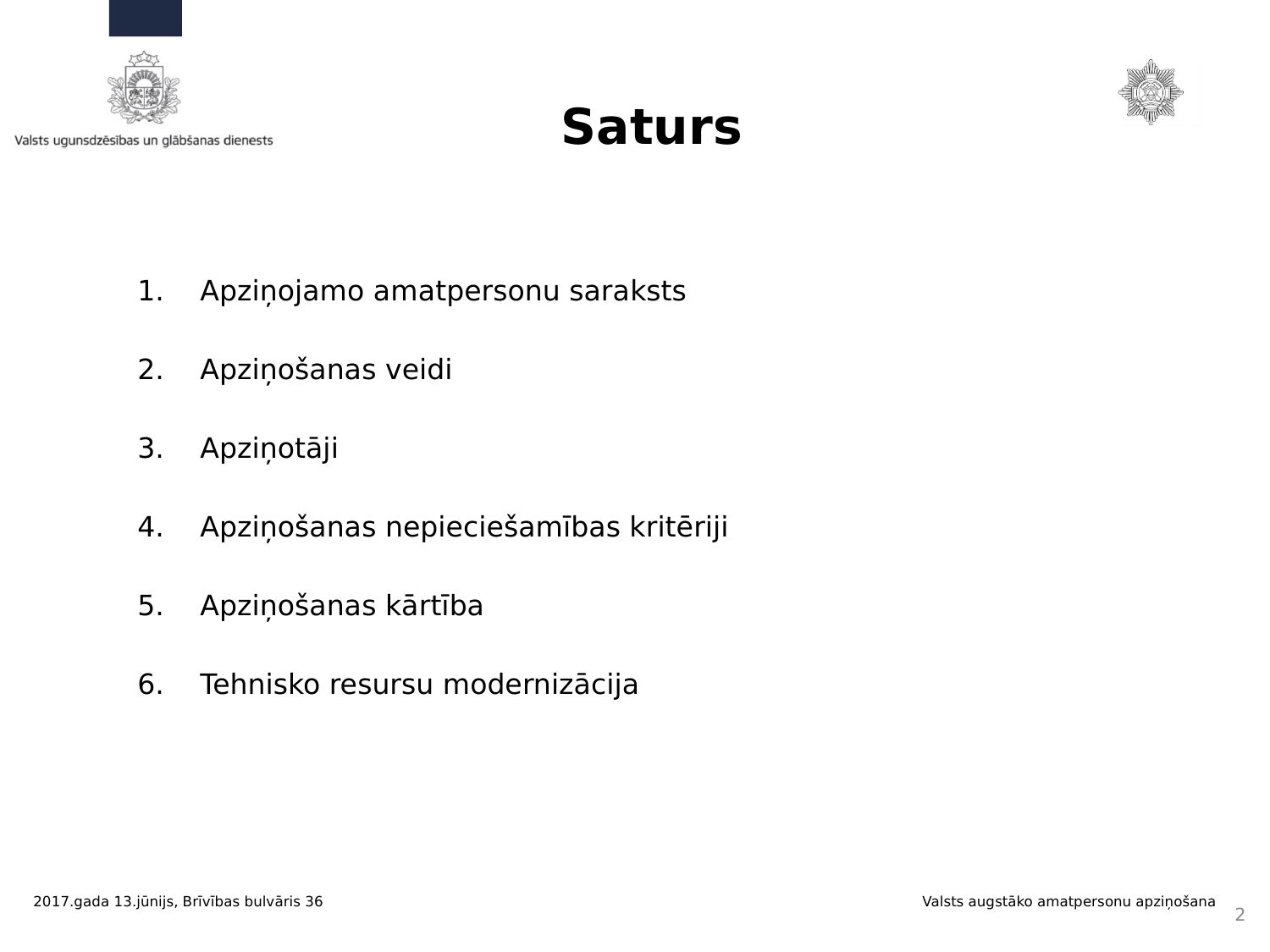

# Saturs
Apziņojamo amatpersonu saraksts
Apziņošanas veidi
Apziņotāji
Apziņošanas nepieciešamības kritēriji
Apziņošanas kārtība
Tehnisko resursu modernizācija

2017.gada 13.jūnijs, Brīvības bulvāris 36					Valsts augstāko amatpersonu apziņošana
2